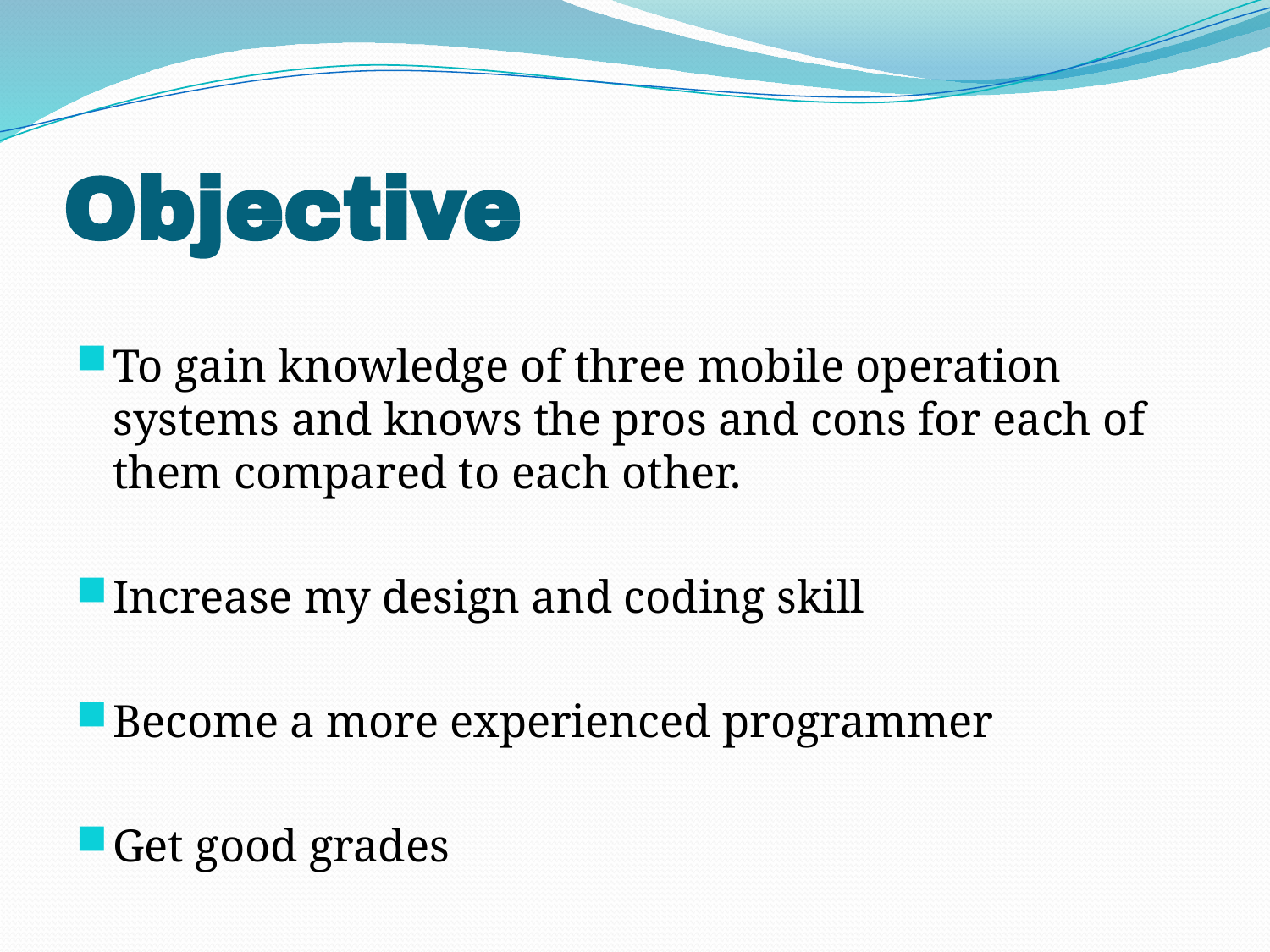

# Objective

To gain knowledge of three mobile operation systems and knows the pros and cons for each of them compared to each other.

Increase my design and coding skill

Become a more experienced programmer

Get good grades